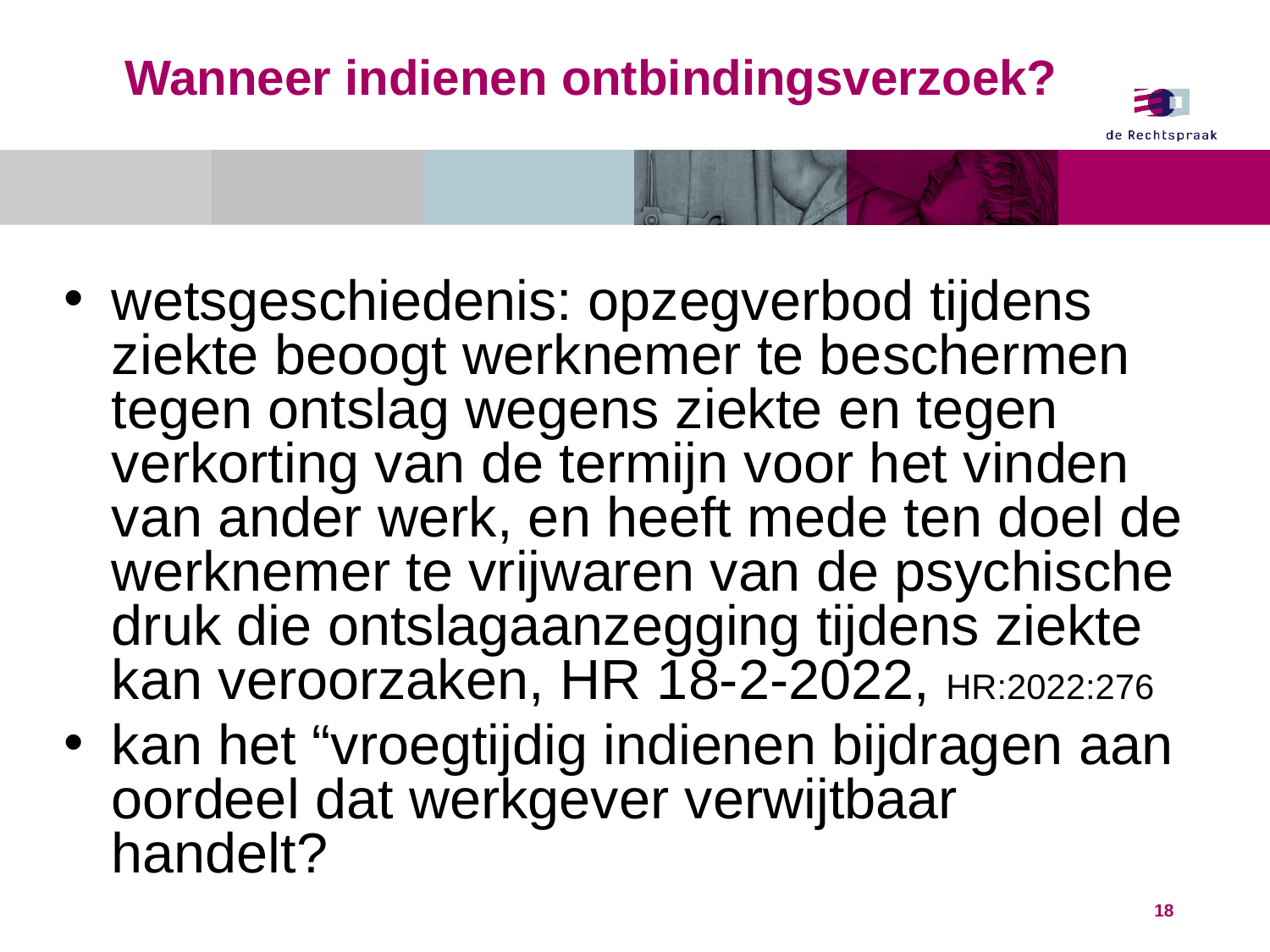

# Wanneer indienen ontbindingsverzoek?
wetsgeschiedenis: opzegverbod tijdens ziekte beoogt werknemer te beschermen tegen ontslag wegens ziekte en tegen verkorting van de termijn voor het vinden van ander werk, en heeft mede ten doel de werknemer te vrijwaren van de psychische druk die ontslagaanzegging tijdens ziekte kan veroorzaken, HR 18-2-2022, HR:2022:276
kan het “vroegtijdig indienen bijdragen aan oordeel dat werkgever verwijtbaar handelt?
18